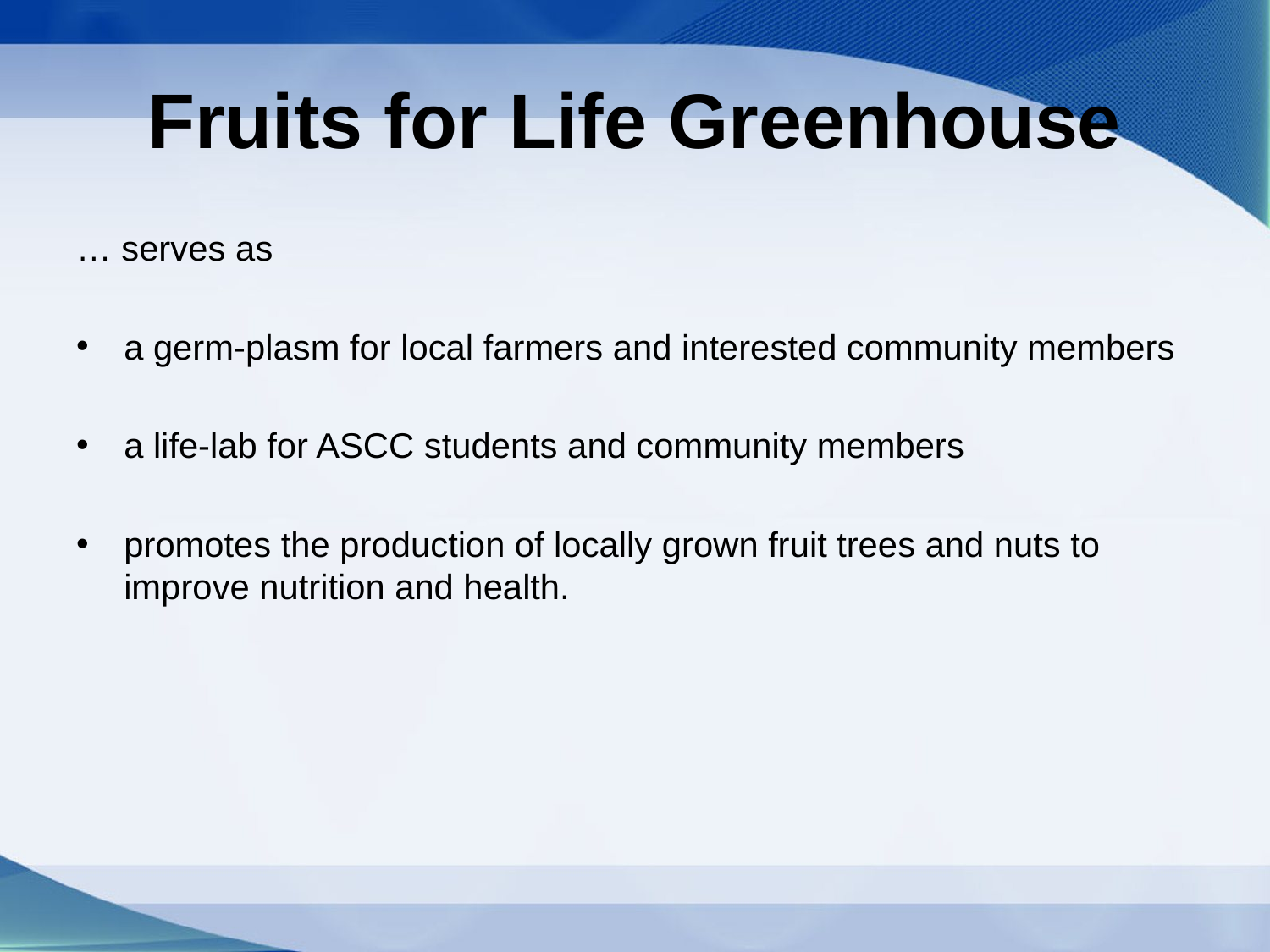

# Fruits for Life Greenhouse
… serves as

a germ-plasm for local farmers and interested community members

a life-lab for ASCC students and community members

promotes the production of locally grown fruit trees and nuts to improve nutrition and health.